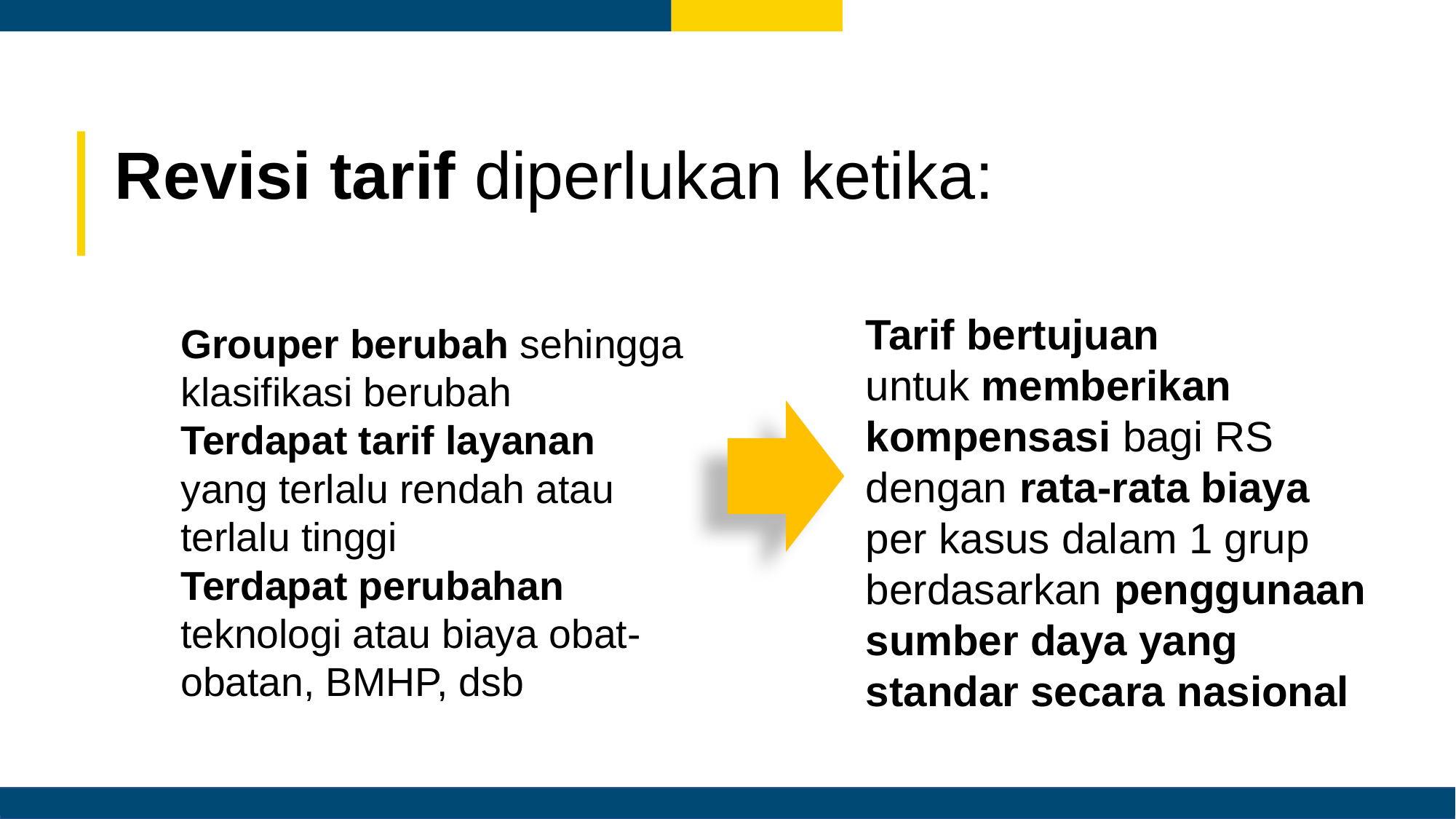

# Revisi tarif diperlukan ketika:
Grouper berubah sehingga klasifikasi berubah
Terdapat tarif layanan yang terlalu rendah atau terlalu tinggi
Terdapat perubahan teknologi atau biaya obat-obatan, BMHP, dsb
Tarif bertujuan
untuk memberikan kompensasi bagi RS dengan rata-rata biaya per kasus dalam 1 grup berdasarkan penggunaan sumber daya yang standar secara nasional